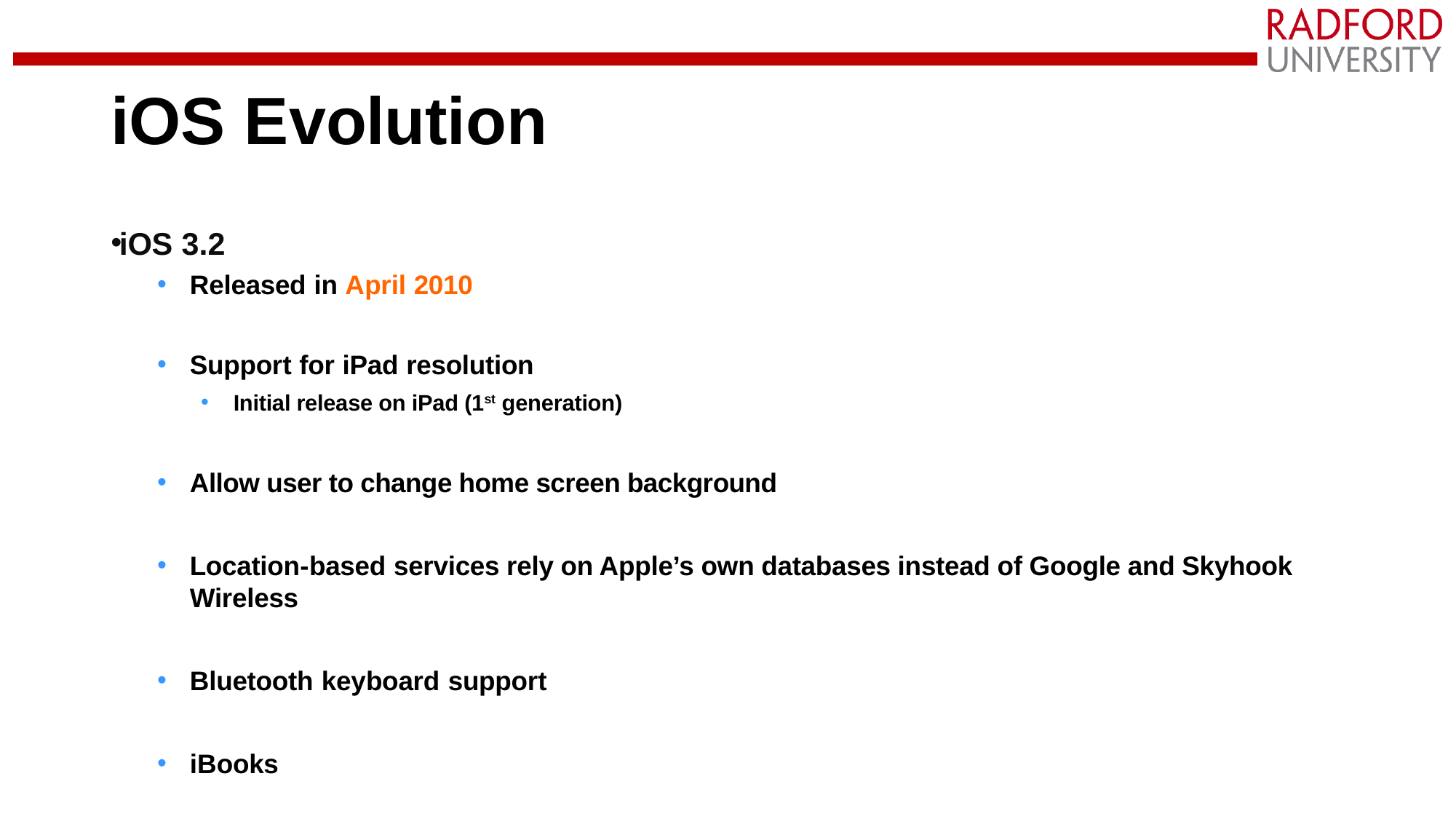

# iOS Evolution
iOS 3.2
Released in April 2010

Support for iPad resolution
Initial release on iPad (1st generation)

Allow user to change home screen background

Location-based services rely on Apple’s own databases instead of Google and Skyhook Wireless

Bluetooth keyboard support

iBooks